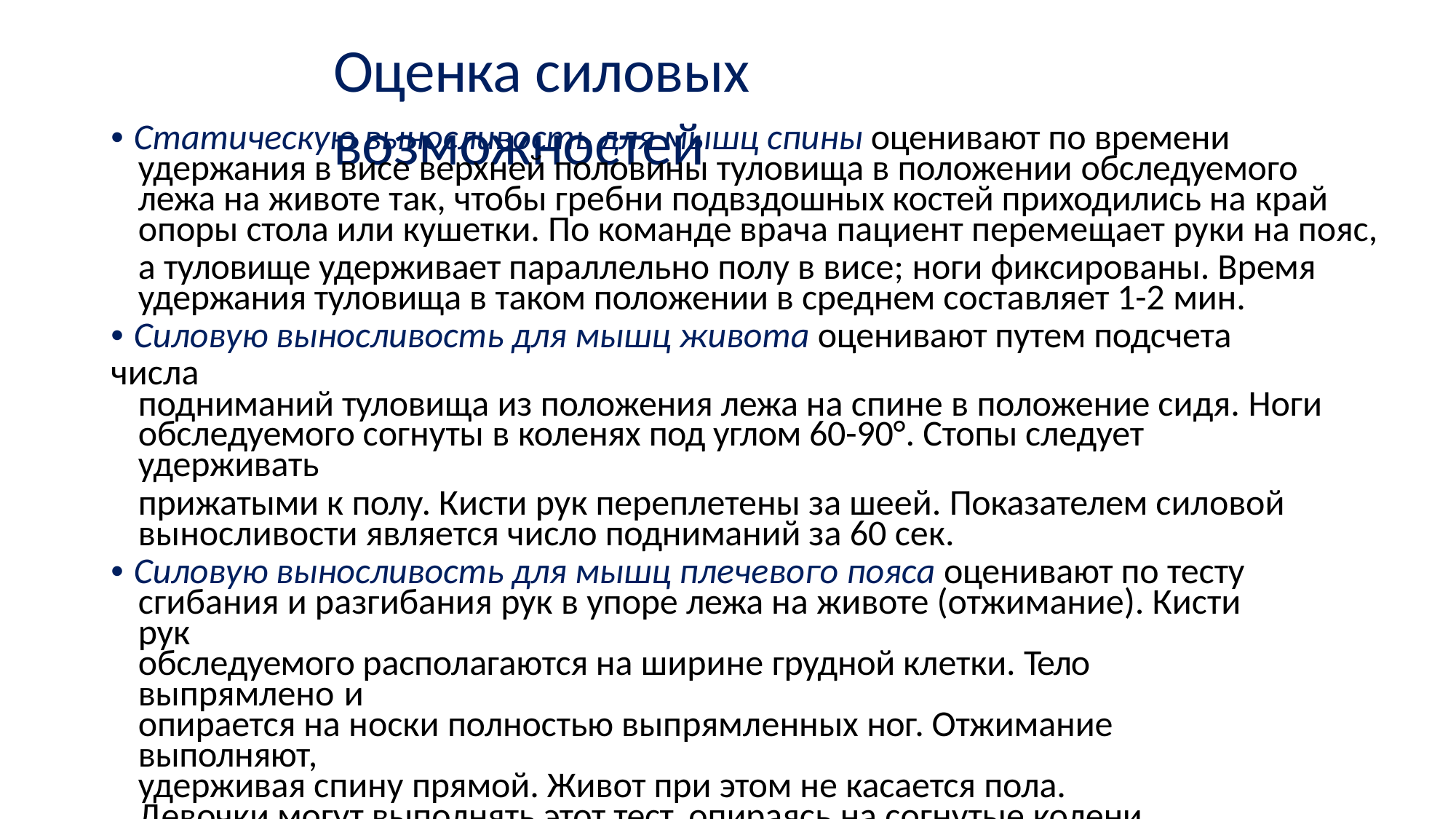

# Оценка силовых возможностей
• Статическую выносливость для мышц спины оценивают по времени
удержания в висе верхней половины туловища в положении обследуемого
лежа на животе так, чтобы гребни подвздошных костей приходились на край
опоры стола или кушетки. По команде врача пациент перемещает руки на пояс,
а туловище удерживает параллельно полу в висе; ноги фиксированы. Время  удержания туловища в таком положении в среднем составляет 1-2 мин.
• Силовую выносливость для мышц живота оценивают путем подсчета числа
подниманий туловища из положения лежа на спине в положение сидя. Ноги
обследуемого согнуты в коленях под углом 60-90°. Стопы следует удерживать
прижатыми к полу. Кисти рук переплетены за шеей. Показателем силовой  выносливости является число подниманий за 60 сек.
• Силовую выносливость для мышц плечевого пояса оценивают по тесту
сгибания и разгибания рук в упоре лежа на животе (отжимание). Кисти рук
обследуемого располагаются на ширине грудной клетки. Тело выпрямлено и
опирается на носки полностью выпрямленных ног. Отжимание выполняют,
удерживая спину прямой. Живот при этом не касается пола.
Девочки могут выполнять этот тест, опираясь на согнутые колени, удерживая
спину прямой. Показателем является максимальное число правильно  выполненных отжиманий за 60 сек.